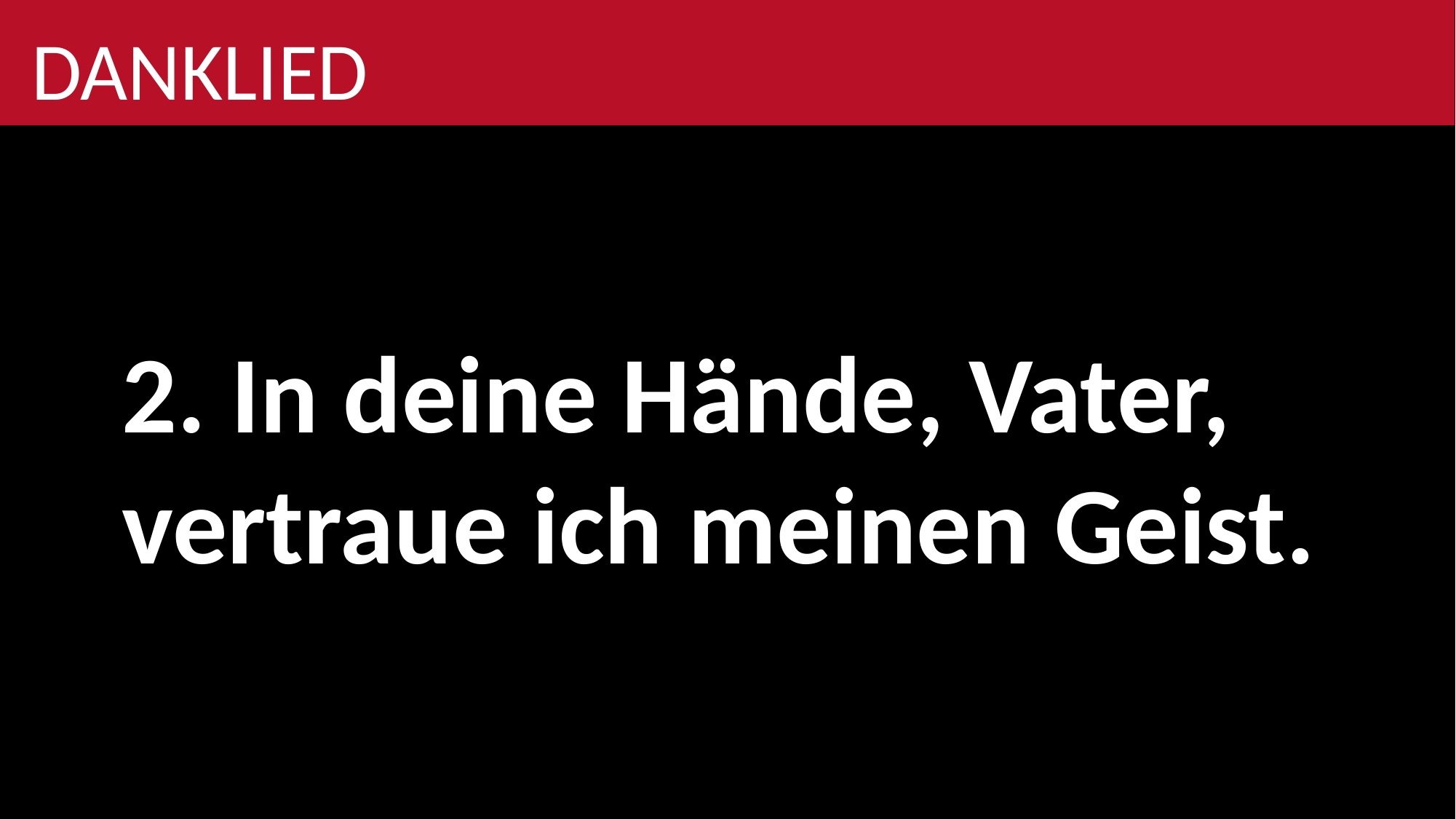

Danklied

2. In deine Hände, Vater, vertraue ich meinen Geist.